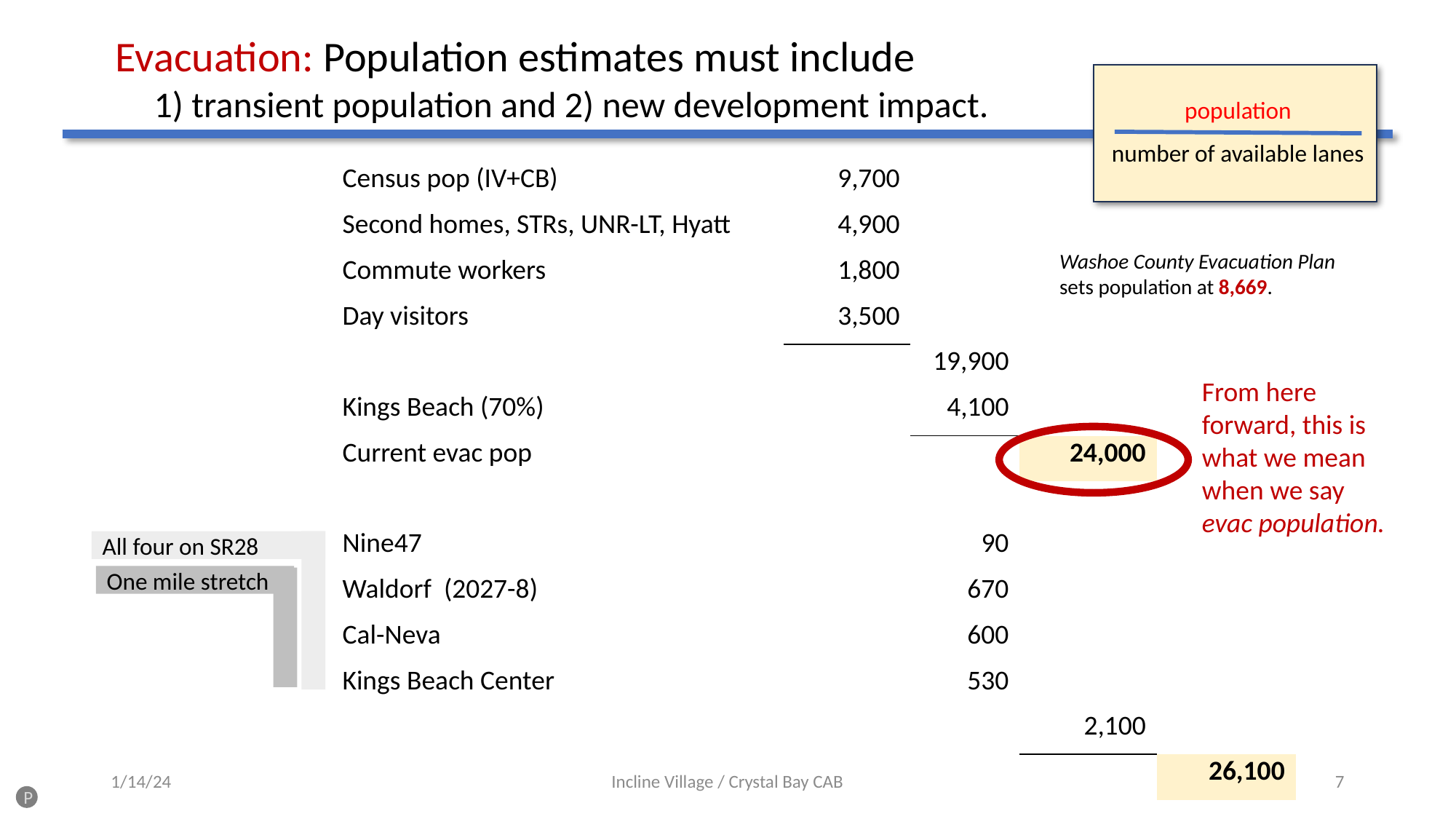

# Evacuation: Population estimates must include 1) transient population and 2) new development impact.

population
number of available lanes
| Census pop (IV+CB) | 9,700 |  |  |  |
| --- | --- | --- | --- | --- |
| Second homes, STRs, UNR-LT, Hyatt | 4,900 |  |  |  |
| Commute workers | 1,800 |  |  |  |
| Day visitors | 3,500 |  |  |  |
|  |  | 19,900 |  |  |
| Kings Beach (70%) |  | 4,100 |  |  |
| Current evac pop |  |  | 24,000 |  |
|  |  |  |  |  |
| Nine47 |  | 90 |  |  |
| Waldorf (2027-8) |  | 670 |  |  |
| Cal-Neva |  | 600 |  |  |
| Kings Beach Center |  | 530 |  |  |
|  |  |  | 2,100 |  |
|  |  |  |  | 26,100 |
Washoe County Evacuation Plan sets population at 8,669.
From here forward, this is what we mean when we say evac population.

All four on SR28

One mile stretch

1/14/24
Incline Village / Crystal Bay CAB
7
P